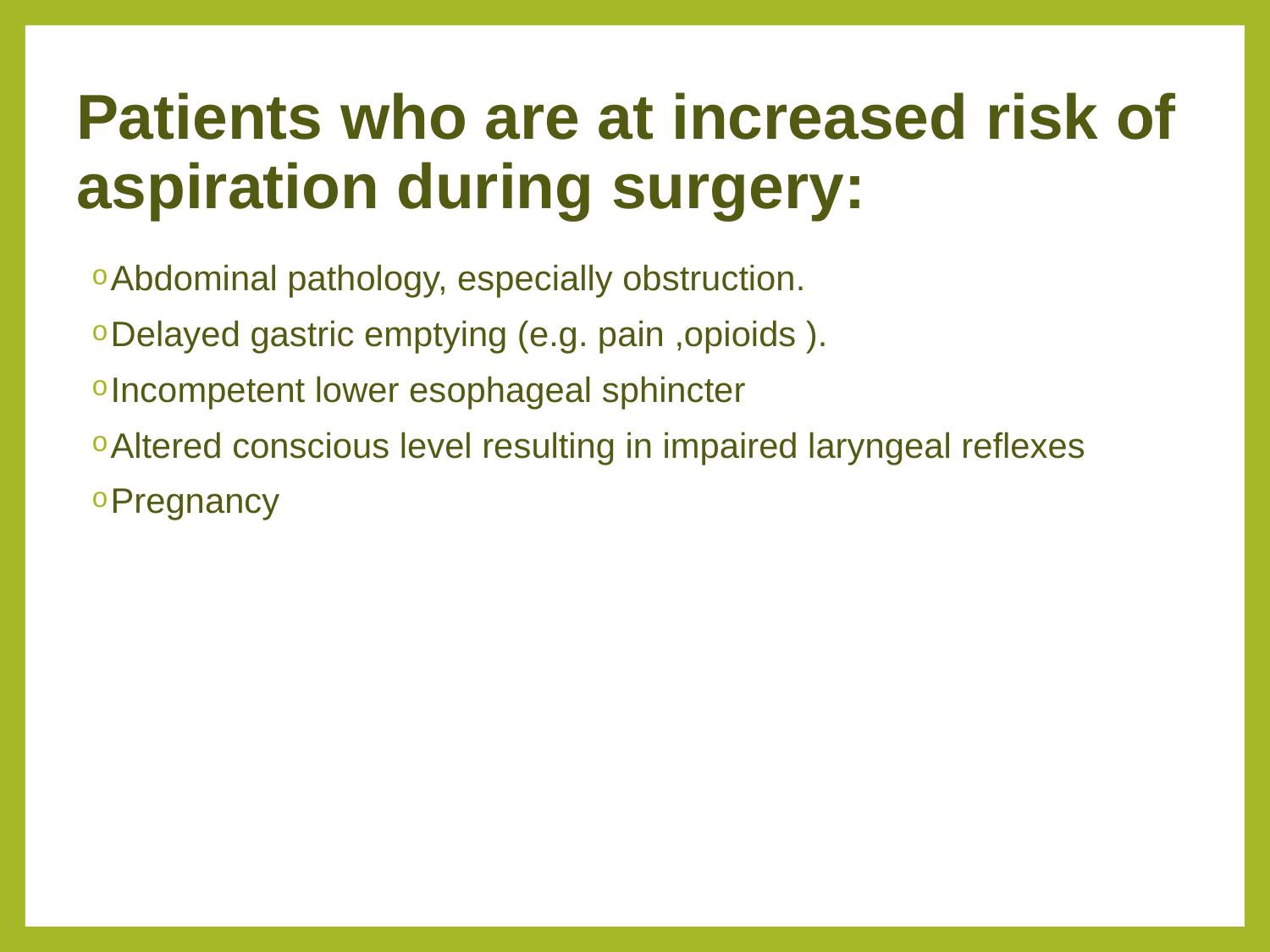

# Patients who are at increased risk of aspiration during surgery:
Abdominal pathology, especially obstruction.
Delayed gastric emptying (e.g. pain ,opioids ).
Incompetent lower esophageal sphincter
Altered conscious level resulting in impaired laryngeal reflexes
Pregnancy